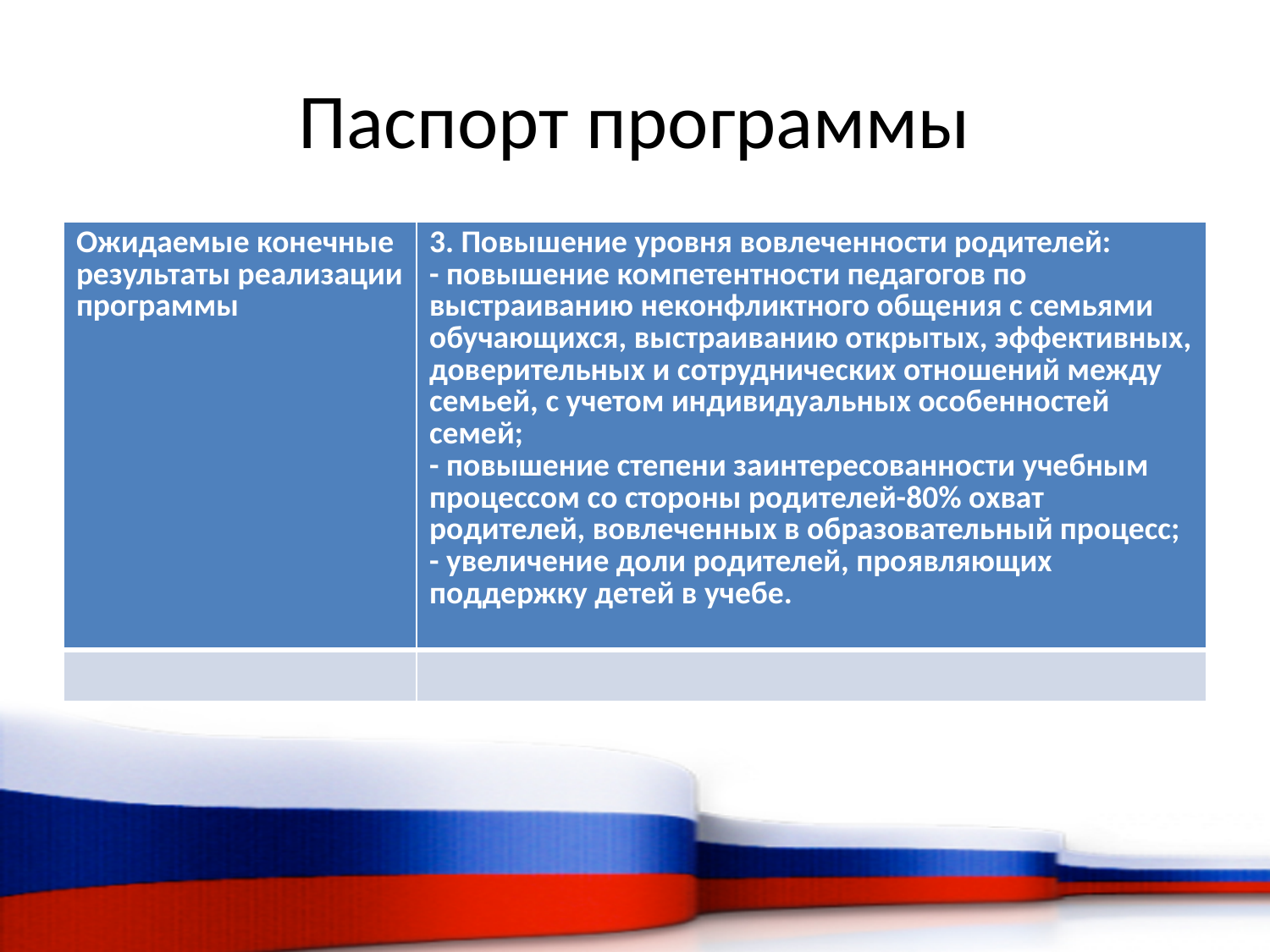

# Паспорт программы
| Ожидаемые конечные результаты реализации программы | 3. Повышение уровня вовлеченности родителей: - повышение компетентности педагогов по выстраиванию неконфликтного общения с семьями обучающихся, выстраиванию открытых, эффективных, доверительных и сотруднических отношений между семьей, с учетом индивидуальных особенностей семей; - повышение степени заинтересованности учебным процессом со стороны родителей-80% охват родителей, вовлеченных в образовательный процесс; - увеличение доли родителей, проявляющих поддержку детей в учебе. |
| --- | --- |
|  |  |